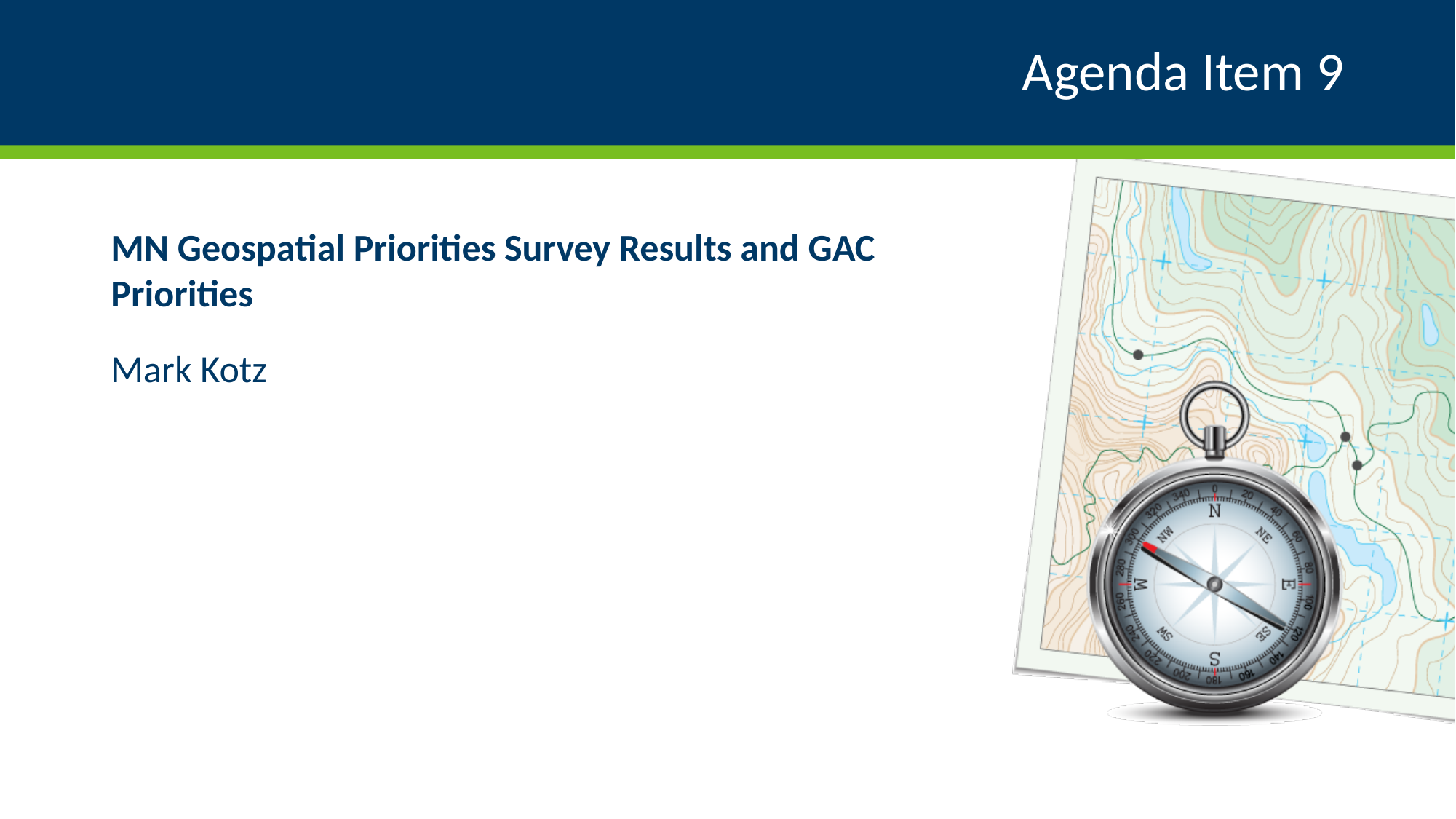

# Agenda Item 9
MN Geospatial Priorities Survey Results and GAC Priorities
Mark Kotz